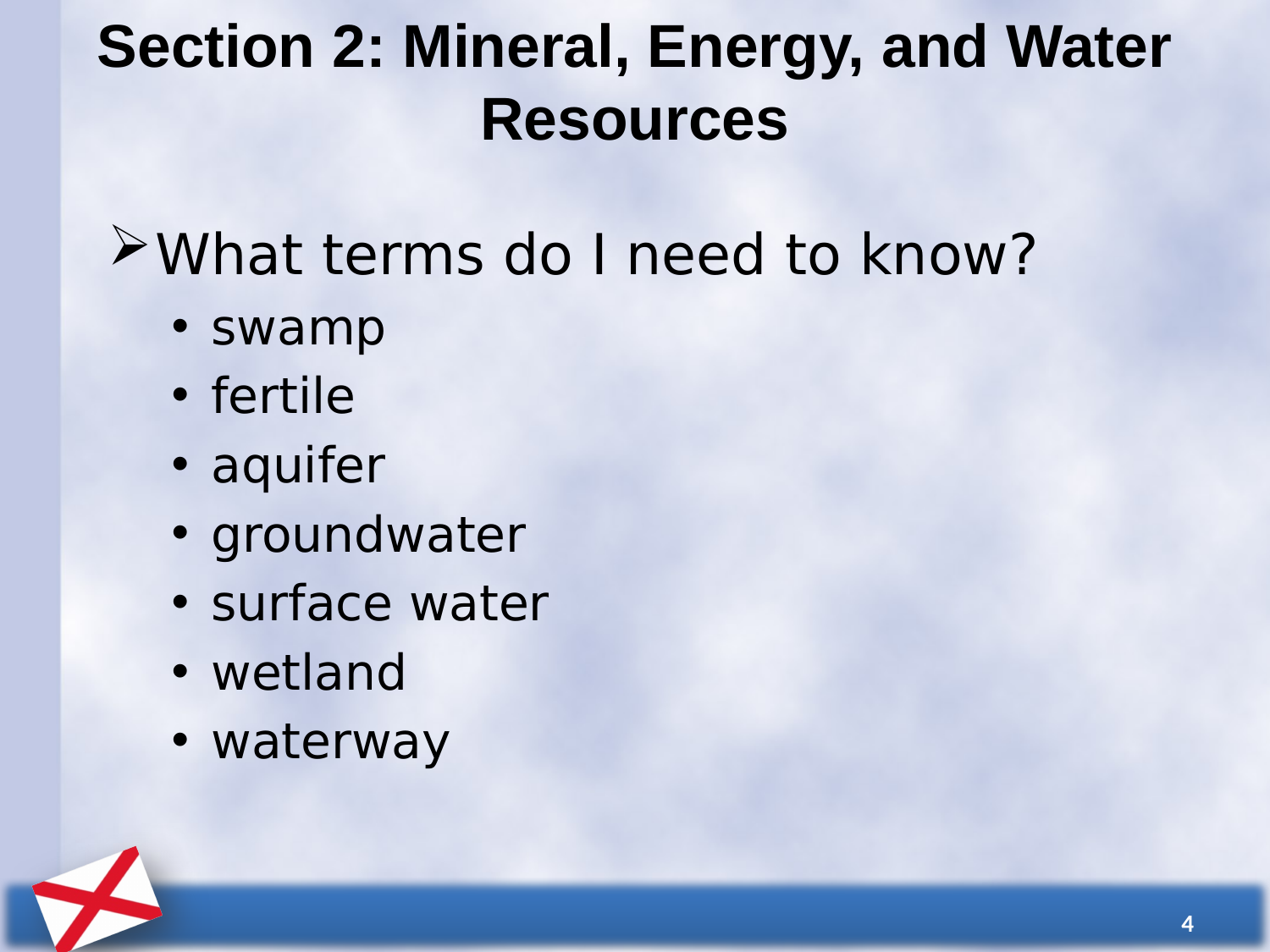

# Section 2: Mineral, Energy, and Water Resources
What terms do I need to know?
swamp
fertile
aquifer
groundwater
surface water
wetland
waterway

4